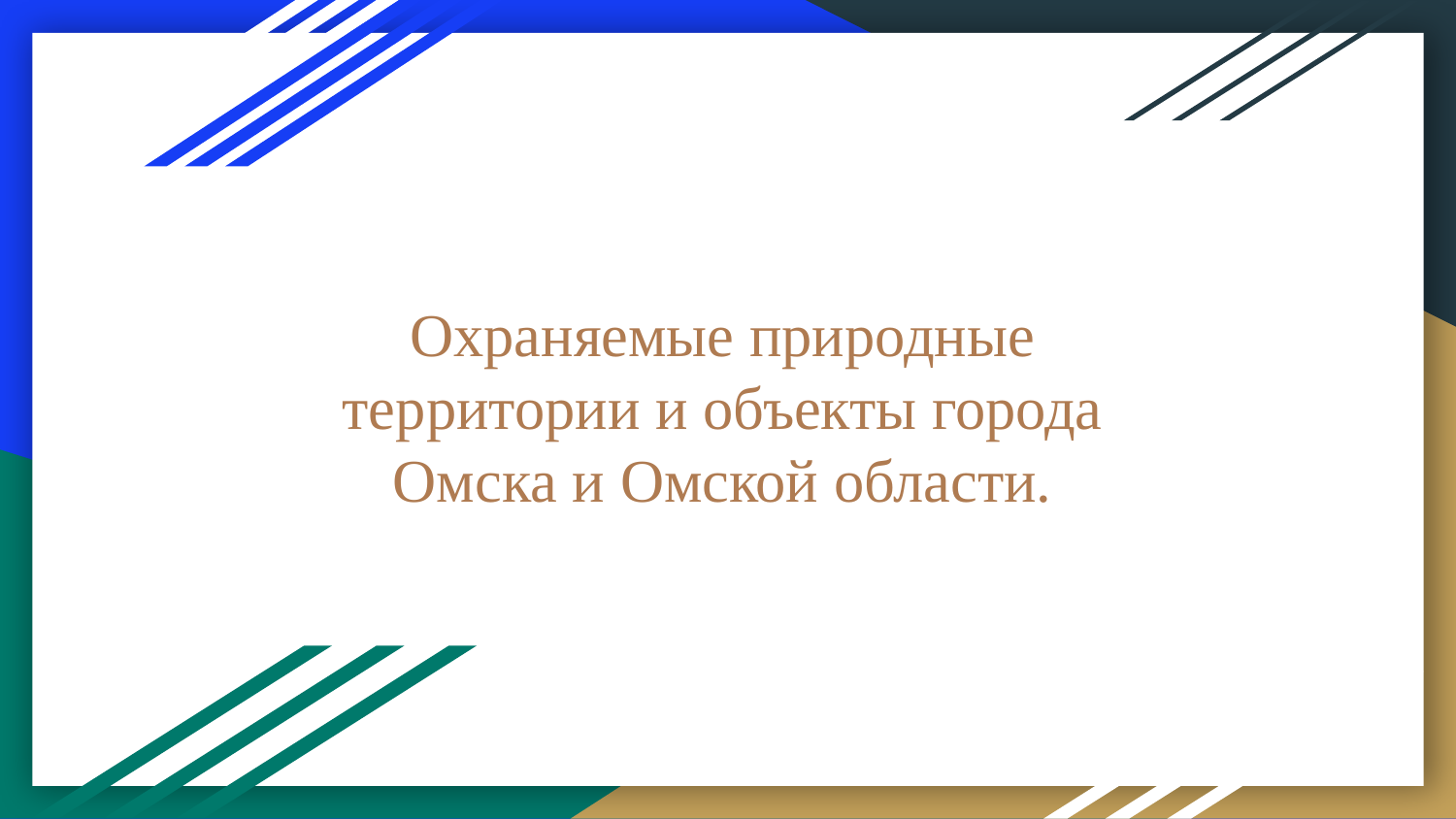

# Охраняемые природные территории и объекты города Омска и Омской области.